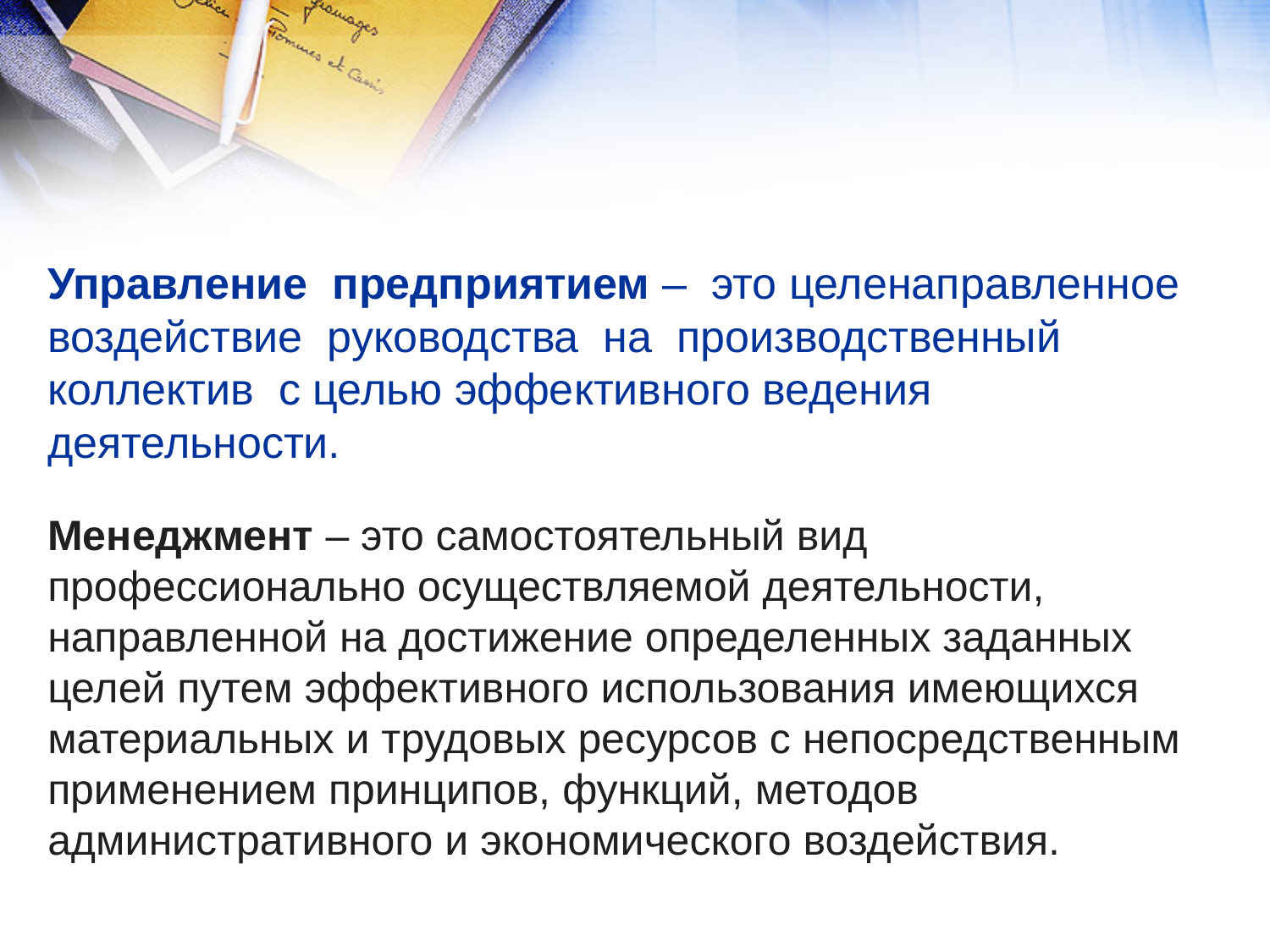

# Управление  предприятием –  это целенаправленное  воздействие  руководства  на  производственный  коллектив  с целью эффективного ведения деятельности.
Менеджмент – это самостоятельный вид профессионально осуществляемой деятельности, направленной на достижение определенных заданных целей путем эффективного использования имеющихся материальных и трудовых ресурсов с непосредственным применением принципов, функций, методов административного и экономического воздействия.